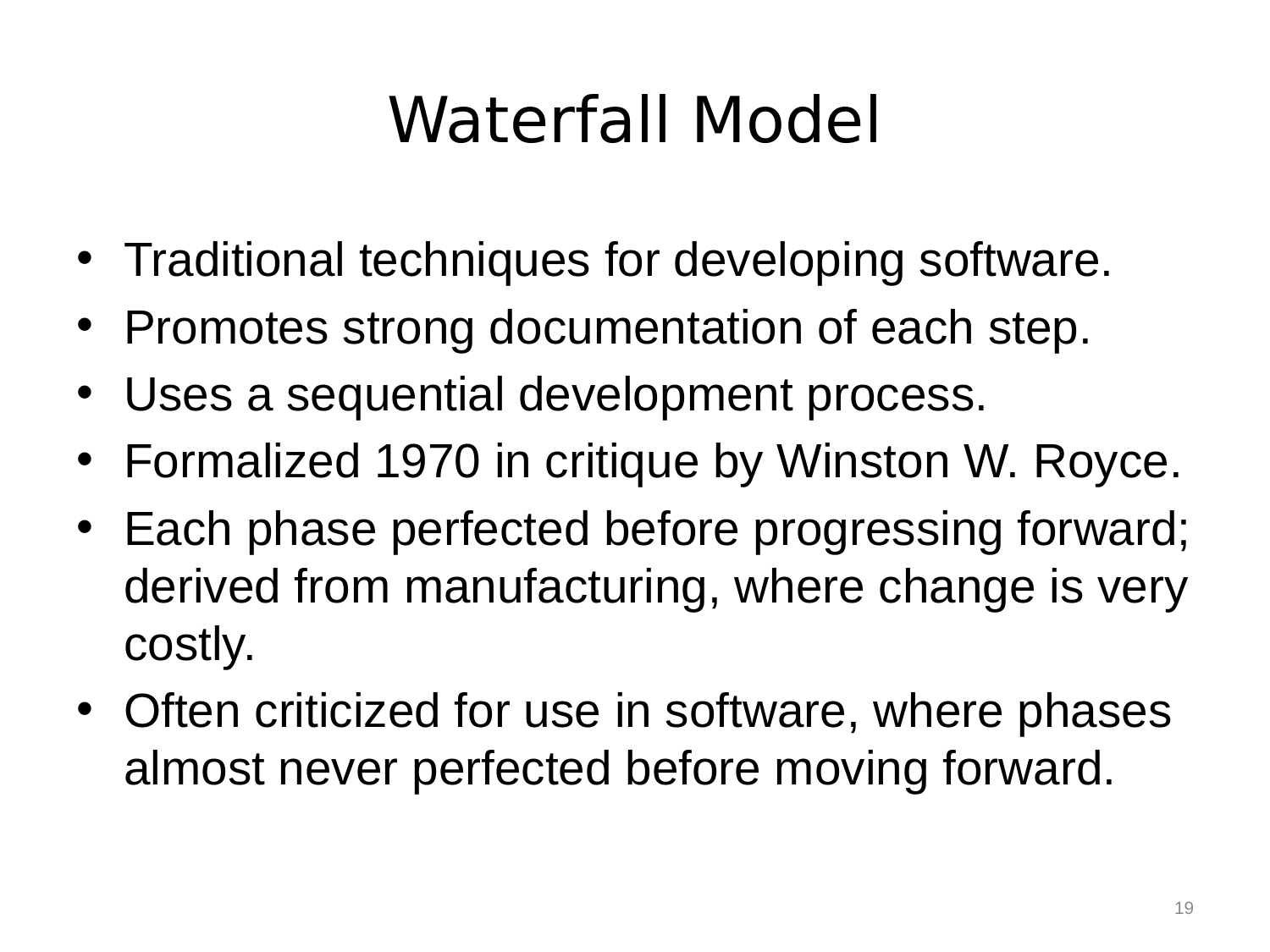

# Waterfall Model
Traditional techniques for developing software.
Promotes strong documentation of each step.
Uses a sequential development process.
Formalized 1970 in critique by Winston W. Royce.
Each phase perfected before progressing forward; derived from manufacturing, where change is very costly.
Often criticized for use in software, where phases almost never perfected before moving forward.

19